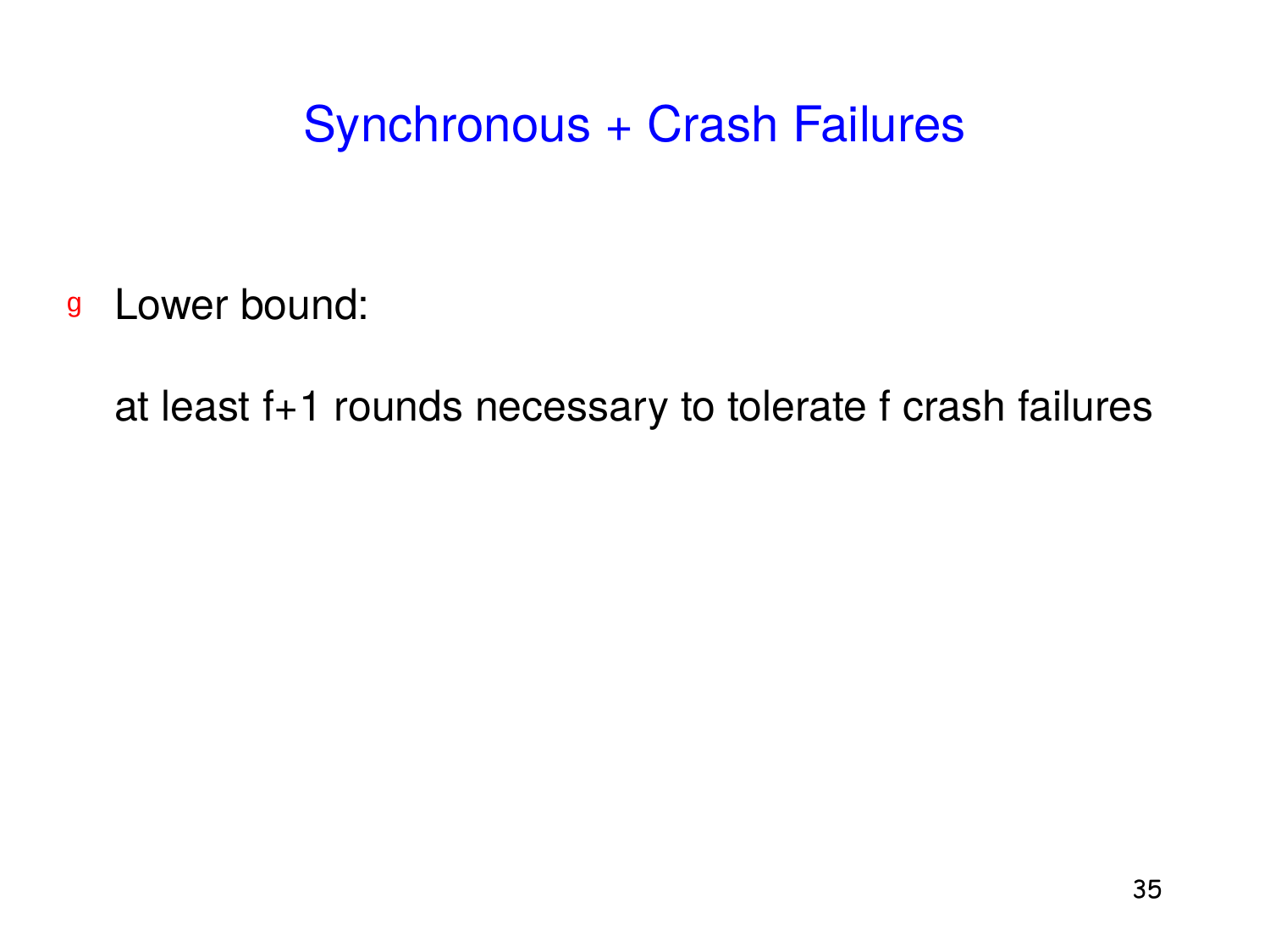

# Synchronous + Crash Failures

Lower bound:
at least f+1 rounds necessary to tolerate f crash failures
35